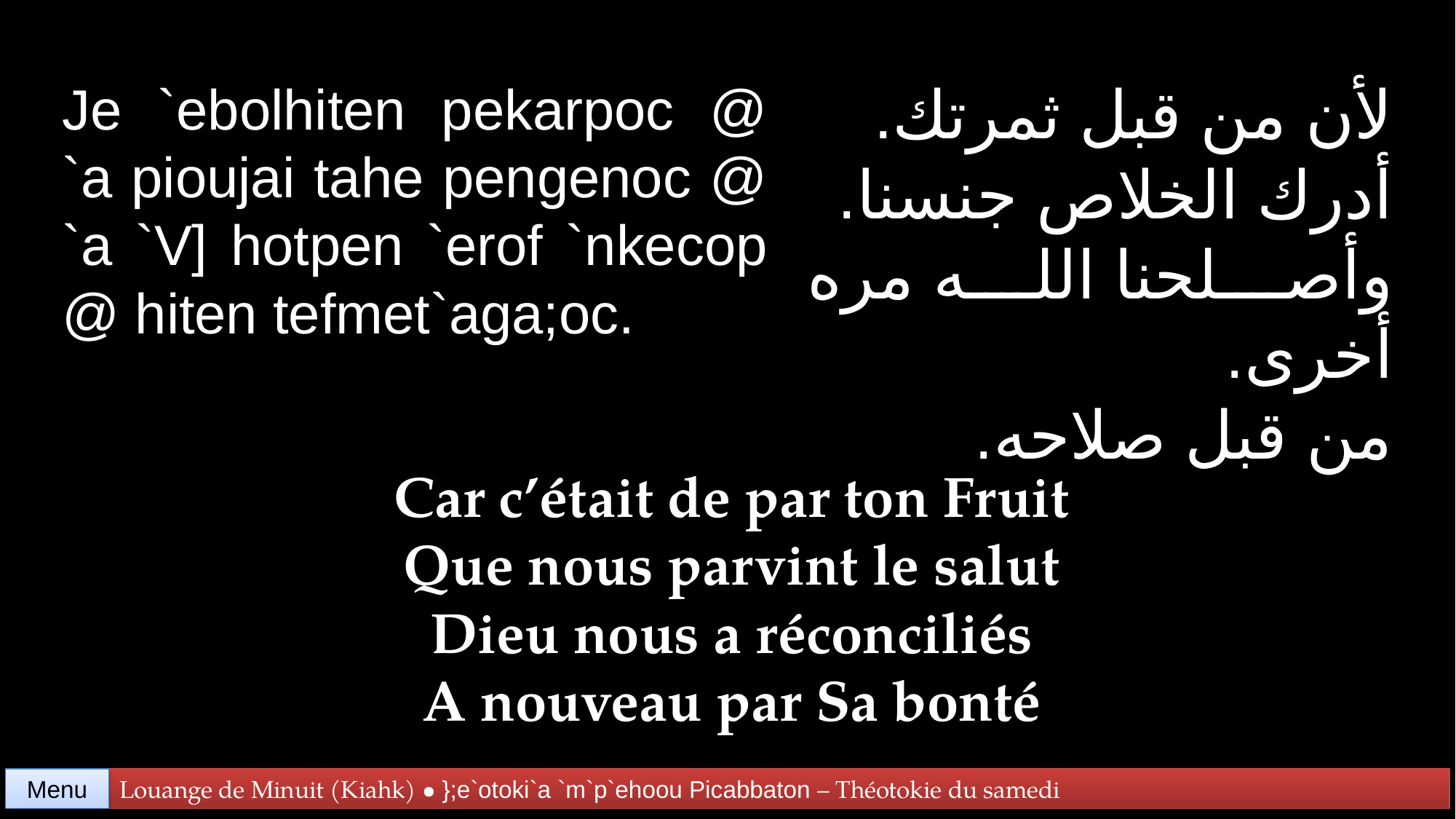

لأن من قبل ثمرتك.
أدرك الخلاص جنسنا.
وأصلحنا الله مره أخرى.
من قبل صلاحه.
Je `ebolhiten pekarpoc @ `a pioujai tahe pengenoc @ `a `V] hotpen `erof `nkecop @ hiten tefmet`aga;oc.
Car c’était de par ton Fruit
Que nous parvint le salut
Dieu nous a réconciliés
A nouveau par Sa bonté
Menu
Louange de Minuit (Kiahk) • };e`otoki`a `m`p`ehoou Picabbaton – Théotokie du samedi